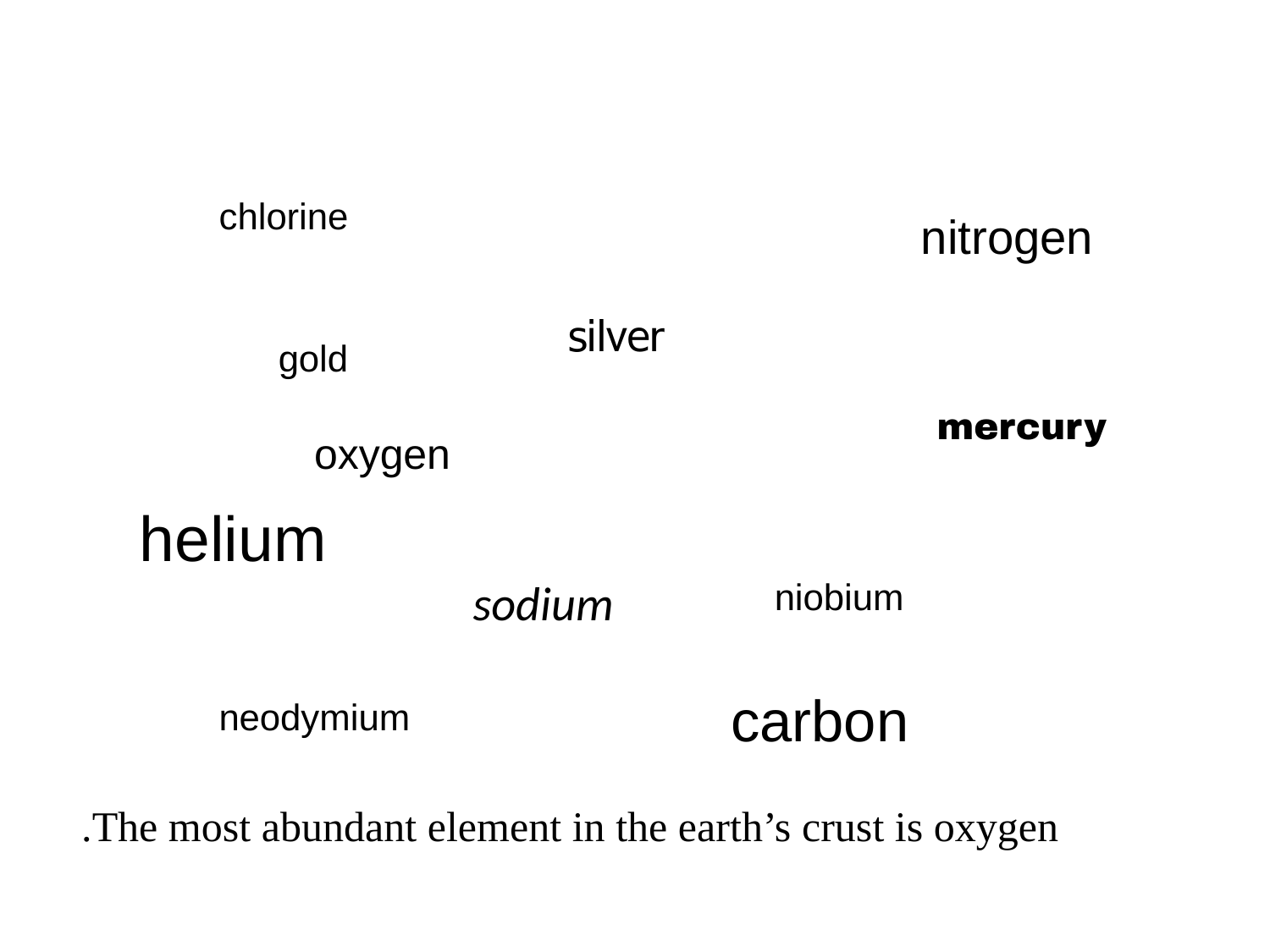

chlorine
nitrogen
silver
gold
mercury
oxygen
helium
niobium
sodium
carbon
neodymium
The most abundant element in the earth’s crust is oxygen.